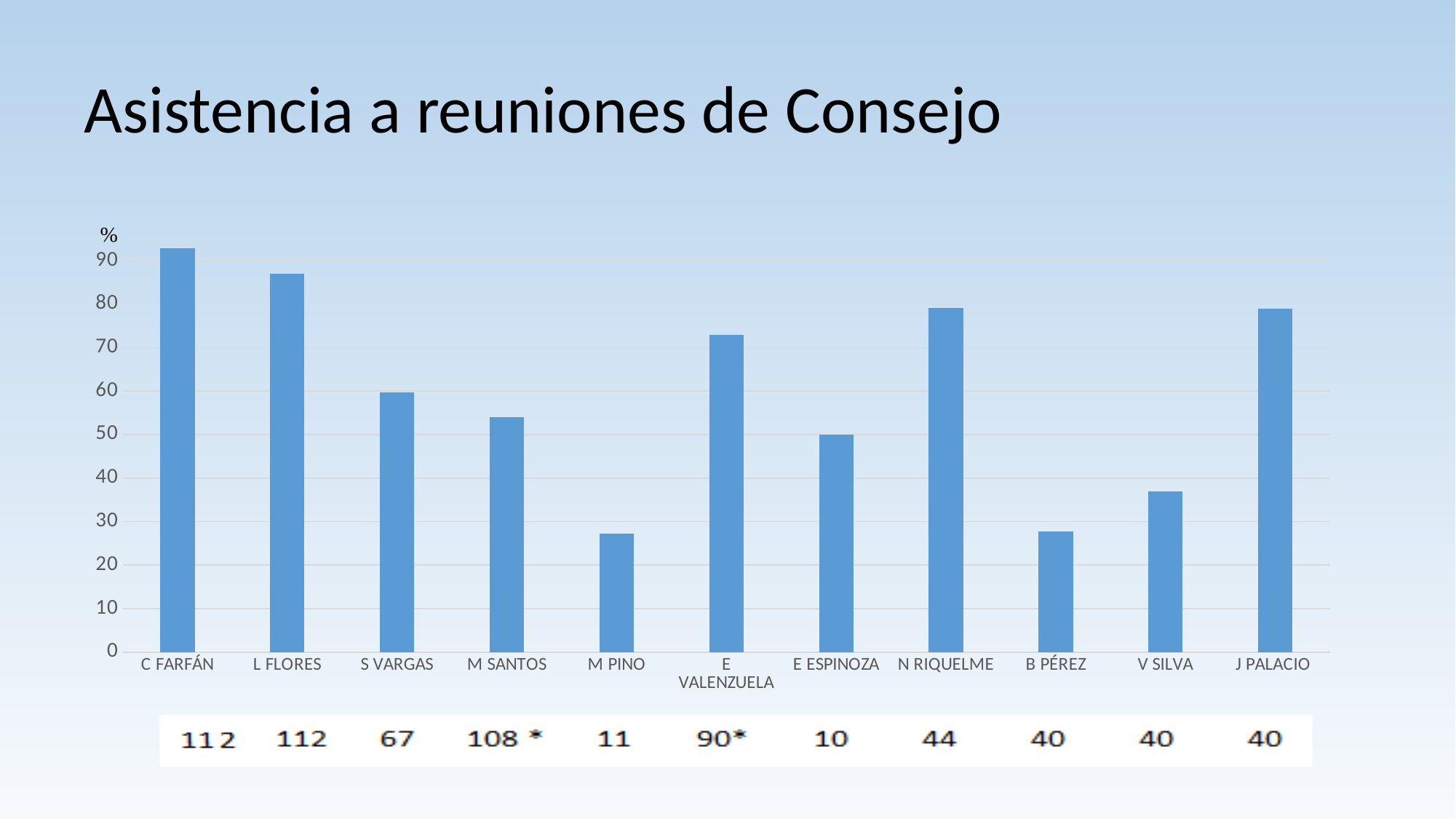

# Asistencia a reuniones de Consejo

### Chart

| Category | % Asistencia |
|---|---|
| C FARFÁN | 92.85714285714286 |
| L FLORES | 87.0 |
| S VARGAS | 59.701492537313435 |
| M SANTOS | 54.0 |
| M PINO | 27.272727272727273 |
| E VALENZUELA | 73.0 |
| E ESPINOZA | 50.0 |
| N RIQUELME | 79.06976744186046 |
| B PÉREZ | 27.659574468085108 |
| V SILVA | 37.0 |
| J PALACIO  | 78.94736842105263 |